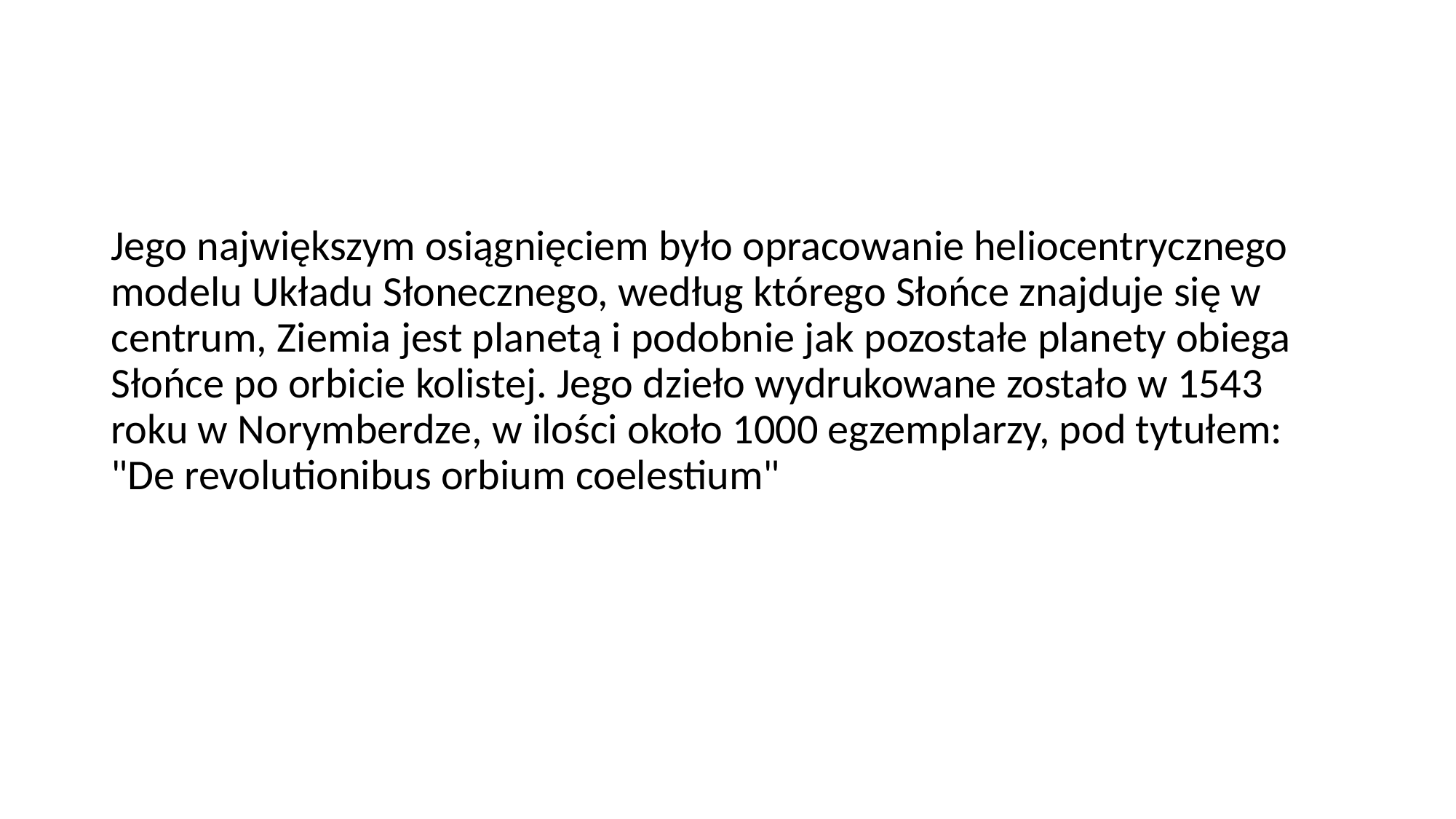

#
Jego największym osiągnięciem było opracowanie heliocentrycznego modelu Układu Słonecznego, według którego Słońce znajduje się w centrum, Ziemia jest planetą i podobnie jak pozostałe planety obiega Słońce po orbicie kolistej. Jego dzieło wydrukowane zostało w 1543 roku w Norymberdze, w ilości około 1000 egzemplarzy, pod tytułem: "De revolutionibus orbium coelestium"